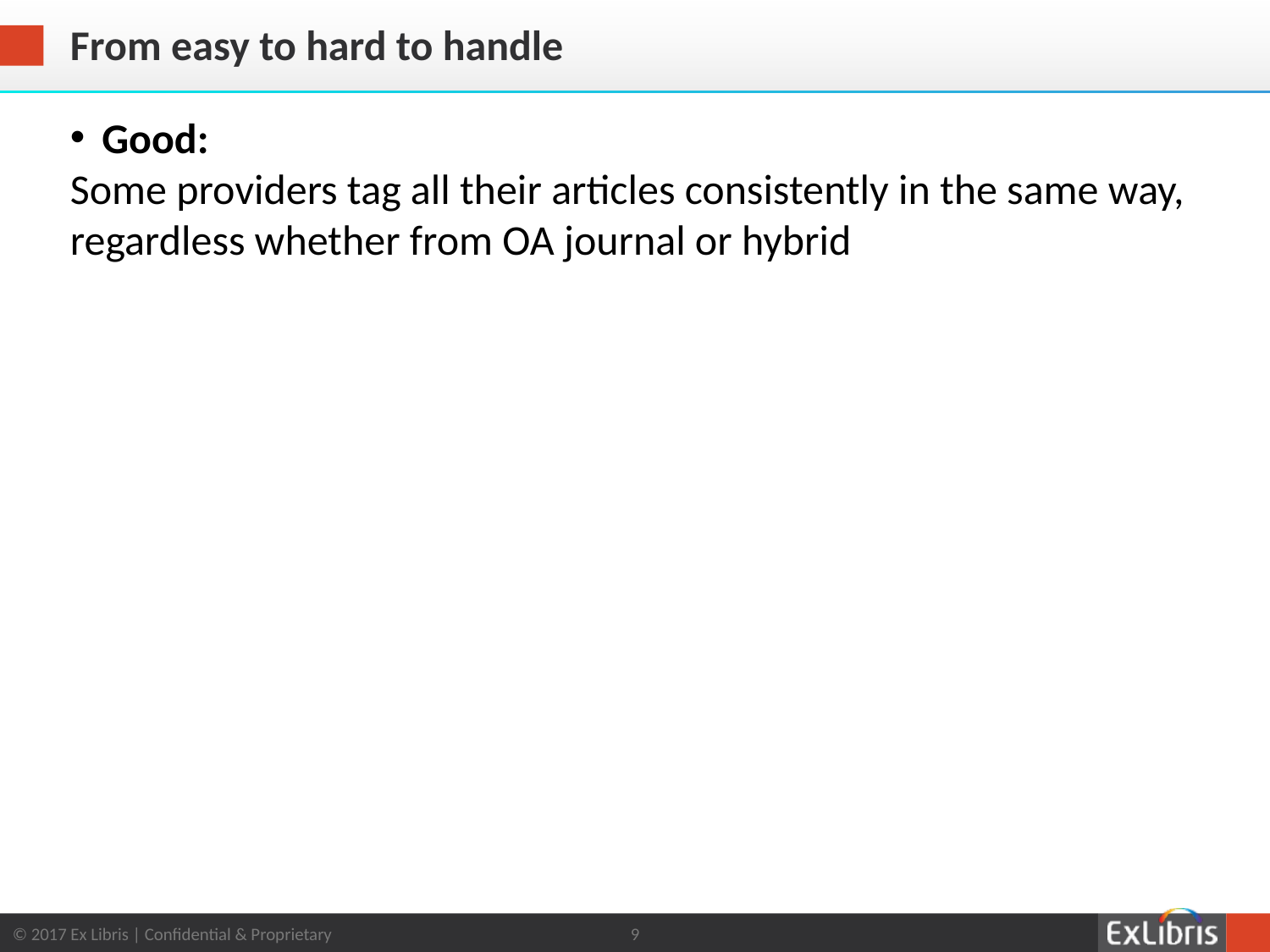

# From easy to hard to handle
Good:
Some providers tag all their articles consistently in the same way, regardless whether from OA journal or hybrid

9